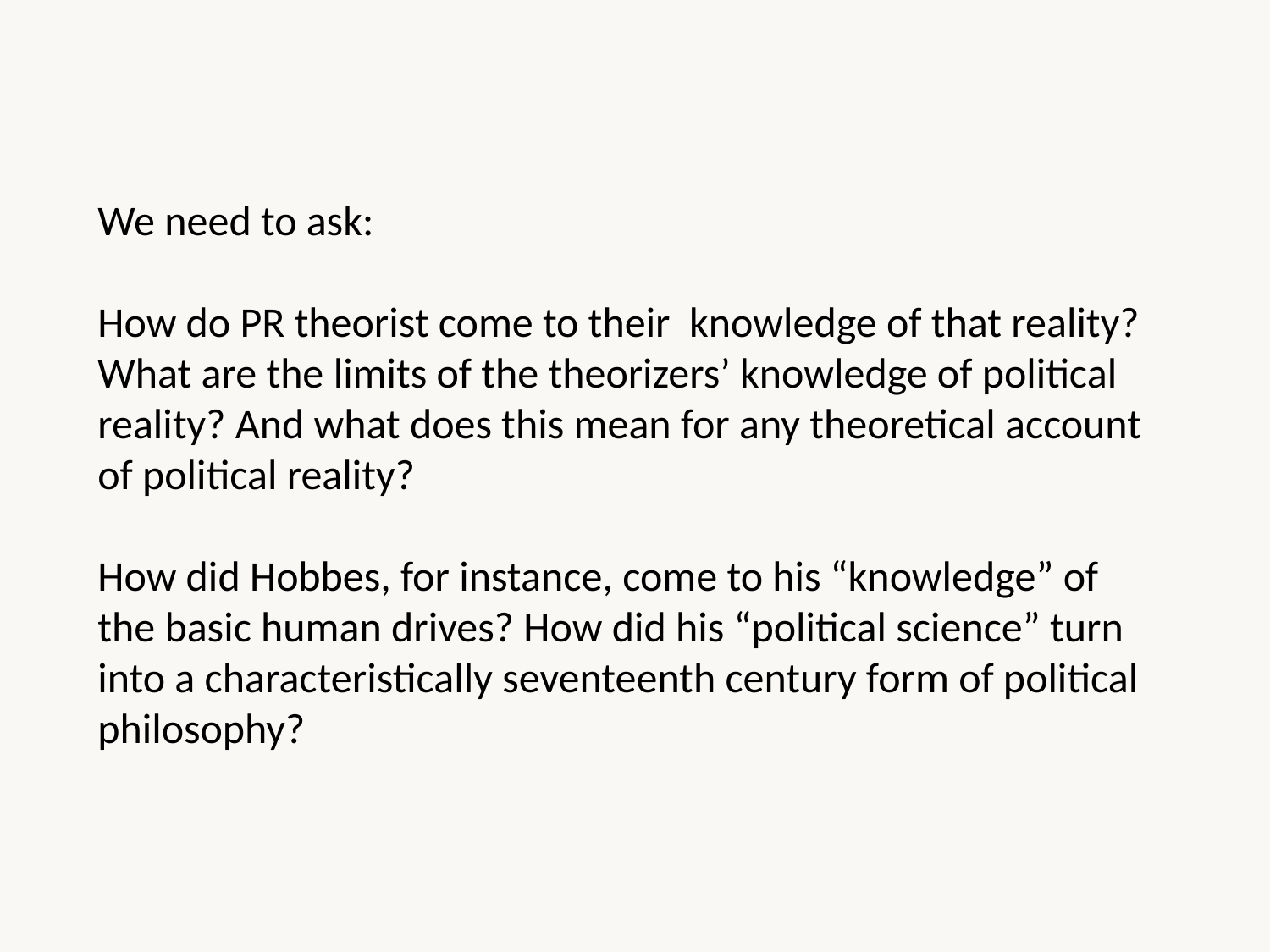

We need to ask:

How do PR theorist come to their  knowledge of that reality?
What are the limits of the theorizers’ knowledge of political reality? And what does this mean for any theoretical account of political reality?

How did Hobbes, for instance, come to his “knowledge” of the basic human drives? How did his “political science” turn into a characteristically seventeenth century form of political philosophy?